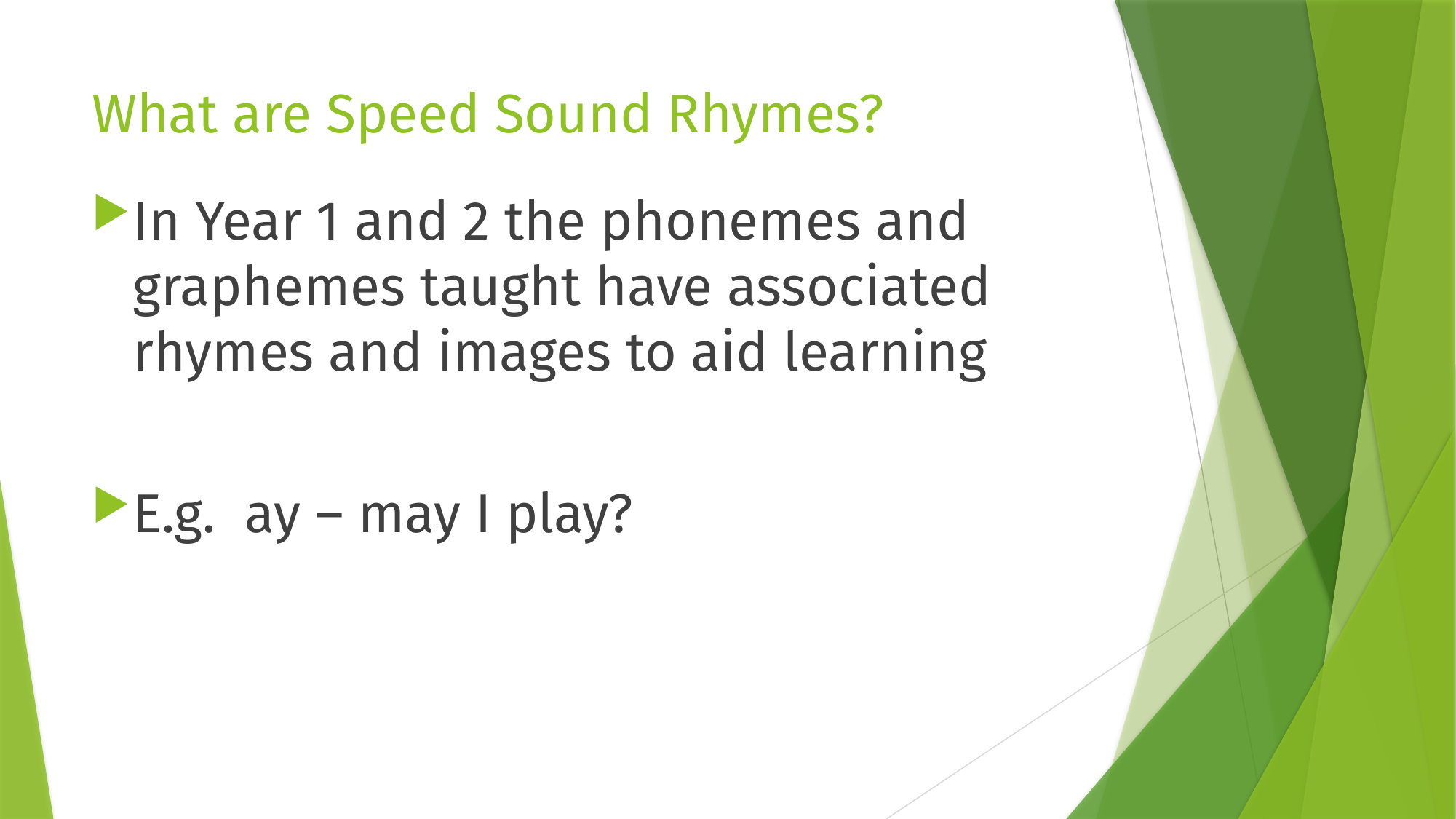

# What are Speed Sound Rhymes?
In Year 1 and 2 the phonemes and graphemes taught have associated rhymes and images to aid learning

E.g.  ay – may I play?